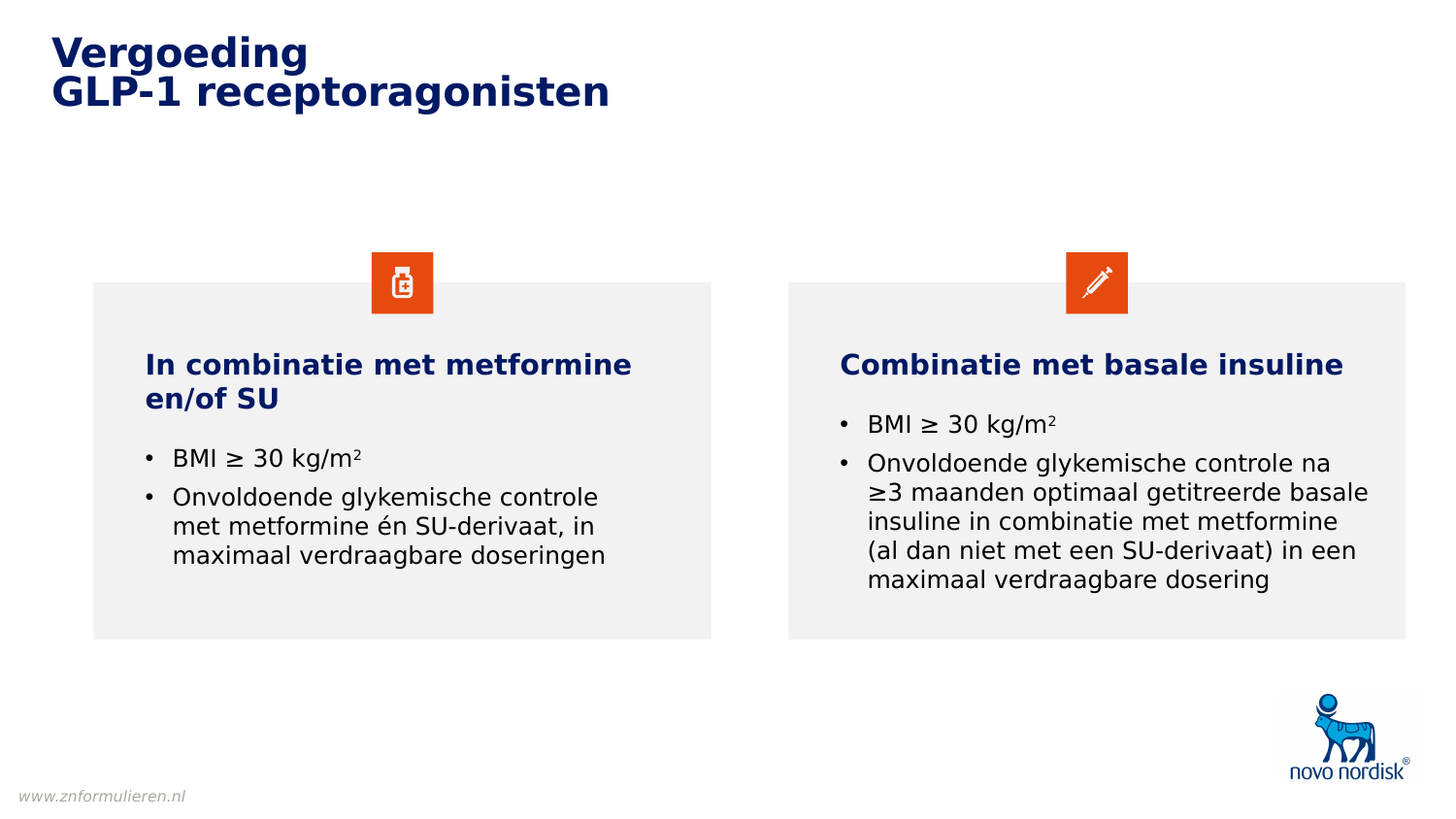

# Vergoeding GLP-1 receptoragonisten

Combinatie met basale insuline

BMI ≥ 30 kg/m2

Onvoldoende glykemische controle na
≥3 maanden optimaal getitreerde basale insuline in combinatie met metformine (al dan niet met een SU-derivaat) in een maximaal verdraagbare dosering

In combinatie met metformine en/of SU

BMI ≥ 30 kg/m2

Onvoldoende glykemische controle
met metformine én SU-derivaat, in maximaal verdraagbare doseringen
www.znformulieren.nl